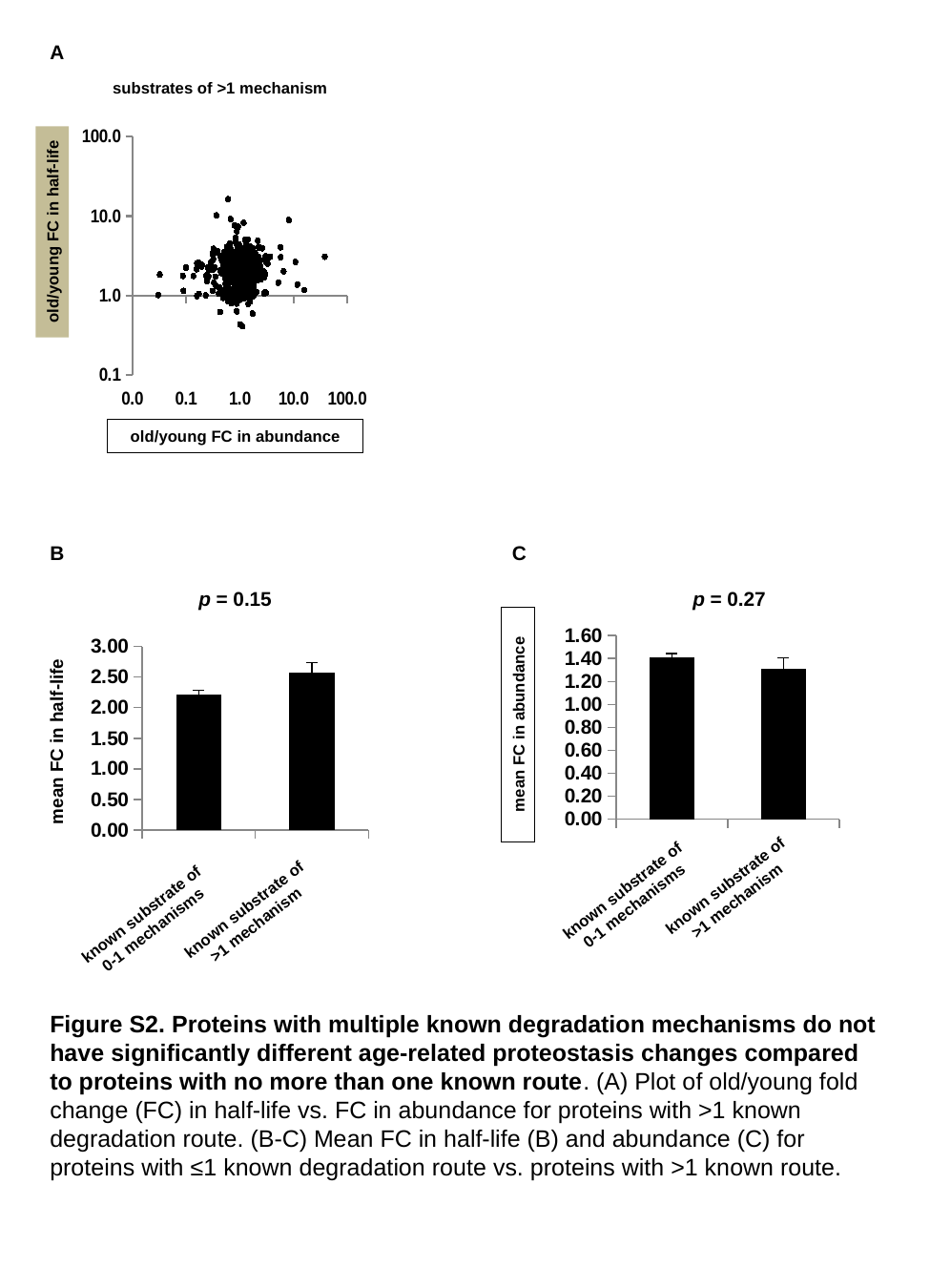

A
substrates of >1 mechanism

### Chart

| Category | FC in HL |
|---|---|
old/young FC in half-life
old/young FC in abundance
B
C
p = 0.15
p = 0.27

### Chart

| Category | mean FC in abundance |
|---|---|
| 0-1 known mechanisms | 1.406873806112382 |
| >1 known mechanism | 1.3097075194622987 |

### Chart

| Category | mean FC in TO |
|---|---|
| 0-1 mechanisms | 2.2173642461129037 |
| >1 | 2.5734196104954727 |
mean FC in abundance
mean FC in half-life
known substrate of >1 mechanism
known substrate of 0-1 mechanisms
known substrate of >1 mechanism
known substrate of 0-1 mechanisms
Figure S2. Proteins with multiple known degradation mechanisms do not have significantly different age-related proteostasis changes compared to proteins with no more than one known route. (A) Plot of old/young fold change (FC) in half-life vs. FC in abundance for proteins with >1 known degradation route. (B-C) Mean FC in half-life (B) and abundance (C) for proteins with ≤1 known degradation route vs. proteins with >1 known route.